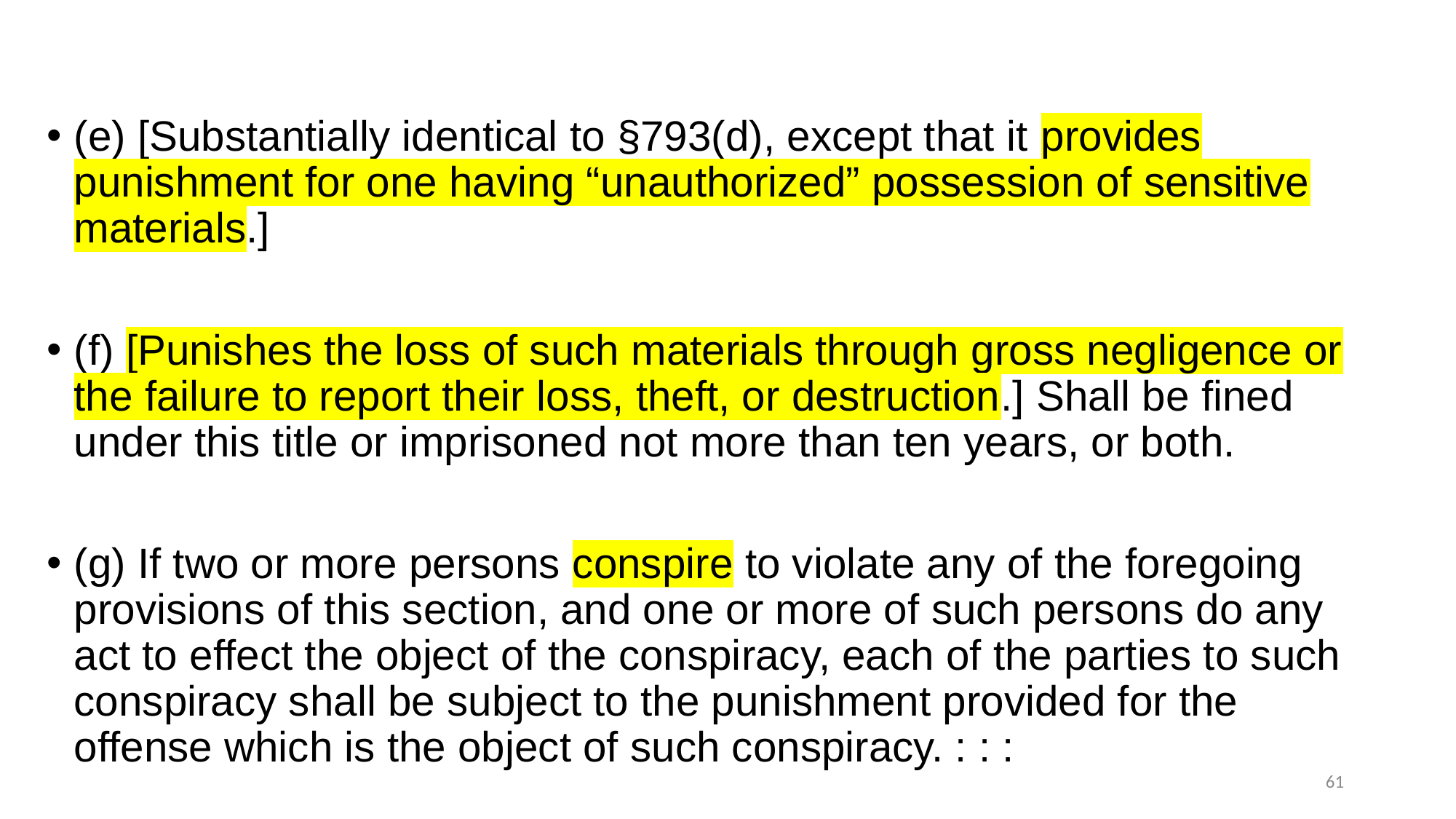

(e) [Substantially identical to §793(d), except that it provides punishment for one having “unauthorized” possession of sensitive materials.]

(f) [Punishes the loss of such materials through gross negligence or the failure to report their loss, theft, or destruction.] Shall be fined under this title or imprisoned not more than ten years, or both.

(g) If two or more persons conspire to violate any of the foregoing provisions of this section, and one or more of such persons do any act to effect the object of the conspiracy, each of the parties to such conspiracy shall be subject to the punishment provided for the offense which is the object of such conspiracy. : : :
61